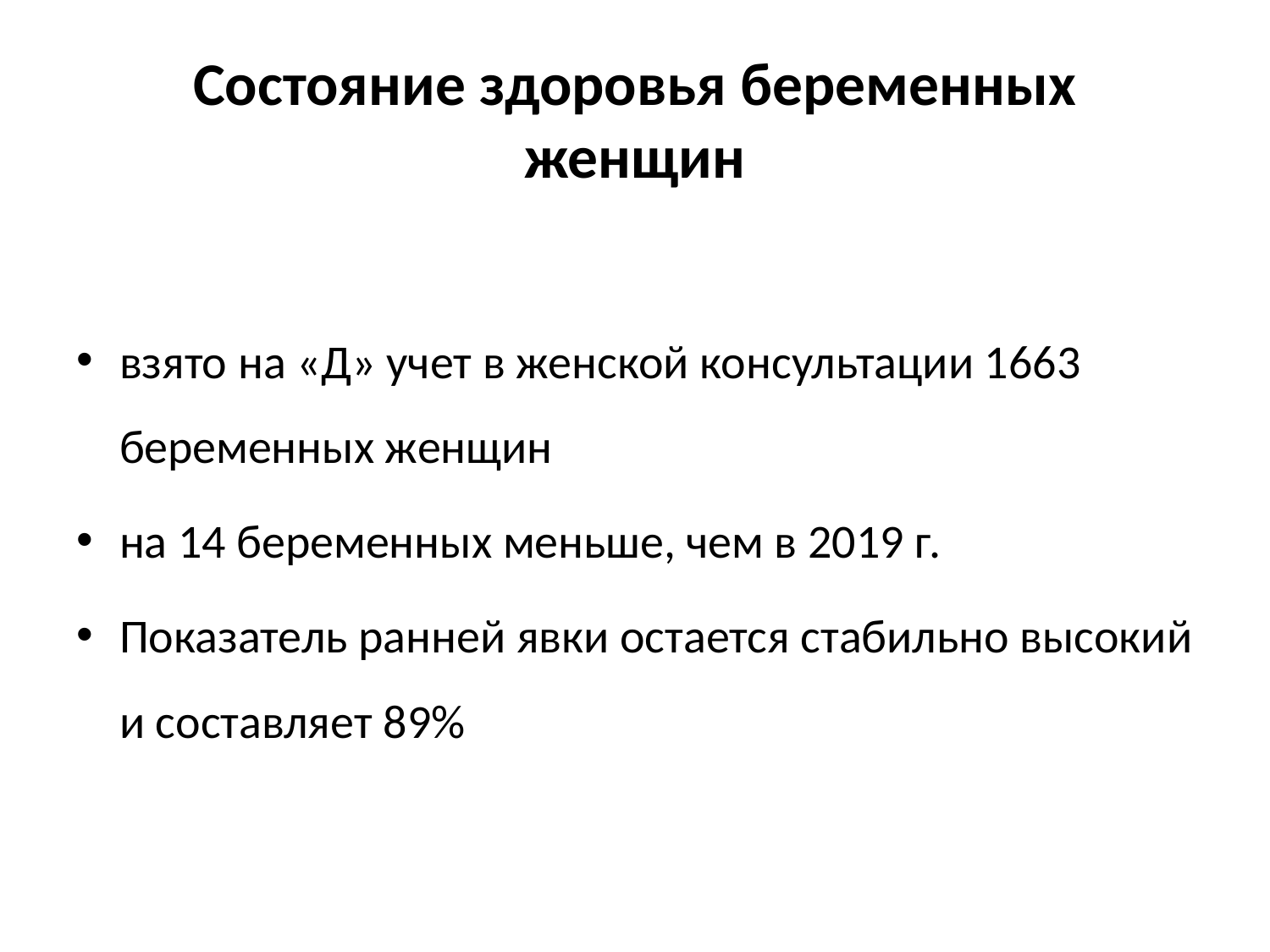

# Состояние здоровья беременных женщин
взято на «Д» учет в женской консультации 1663 беременных женщин
на 14 беременных меньше, чем в 2019 г.
Показатель ранней явки остается стабильно высокий и составляет 89%